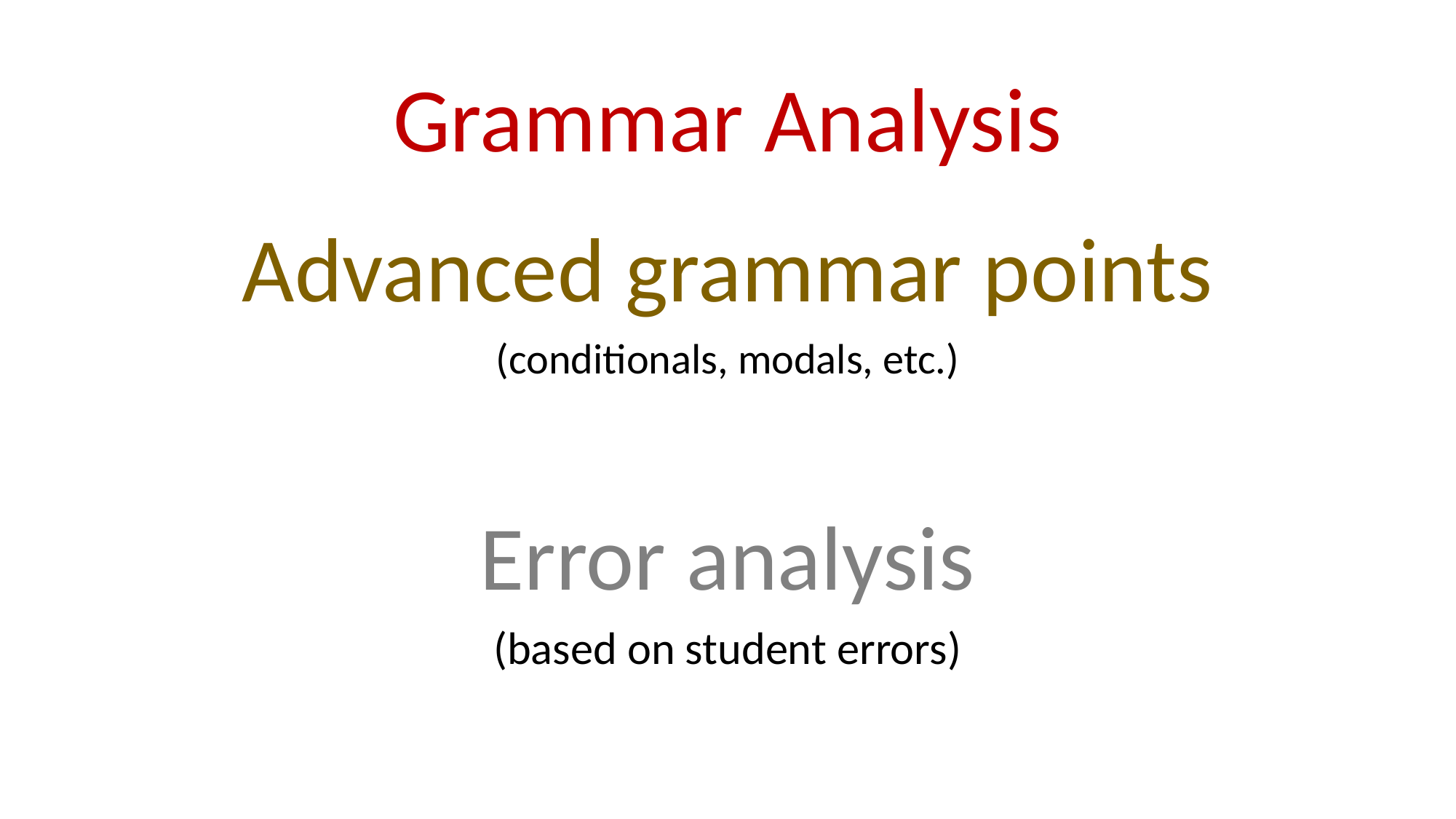

# Grammar Analysis
Advanced grammar points
(conditionals, modals, etc.)

Error analysis
(based on student errors)